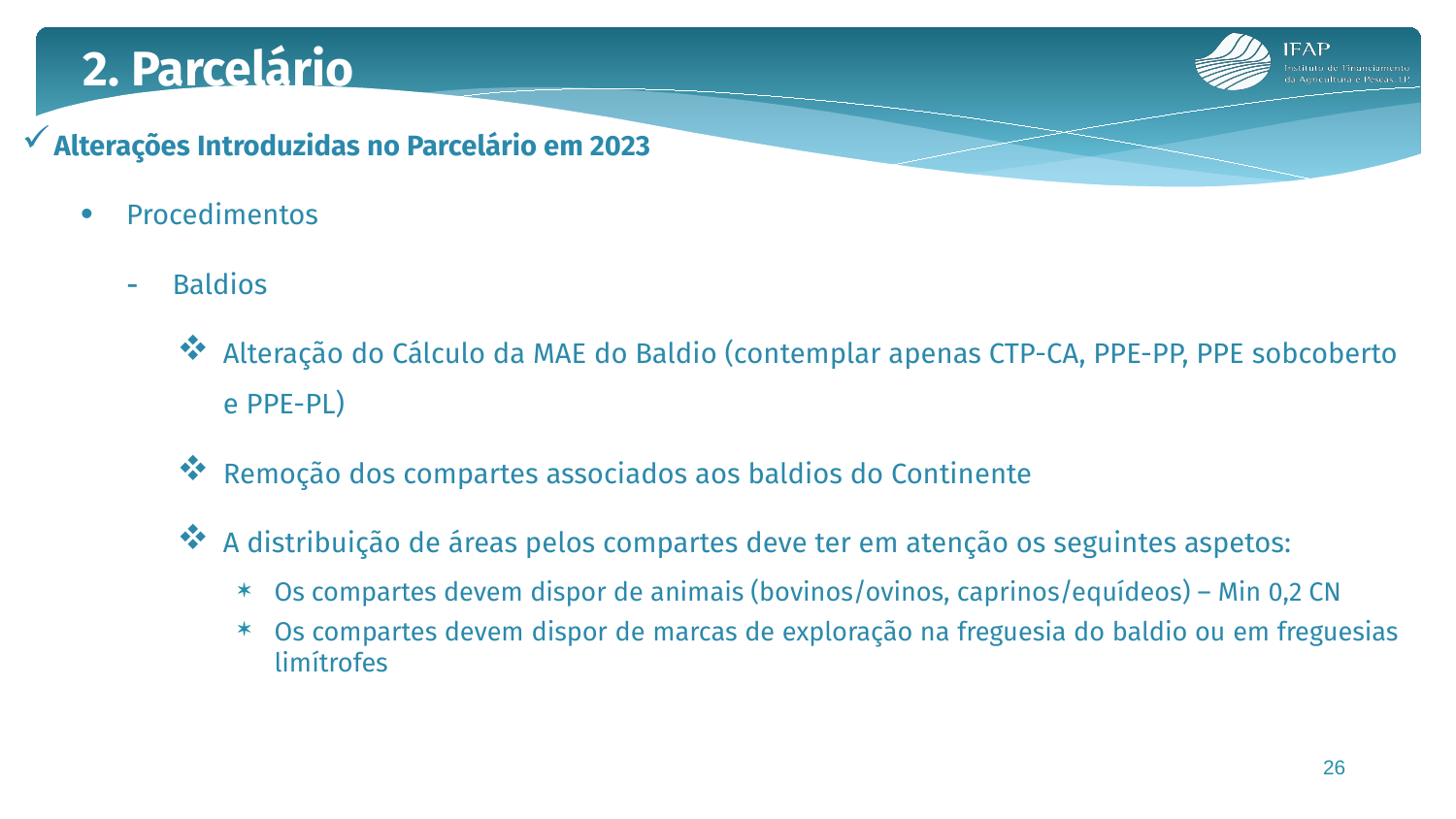

2. Parcelário
Alterações Introduzidas no Parcelário em 2023
Procedimentos
Baldios
Alteração do Cálculo da MAE do Baldio (contemplar apenas CTP-CA, PPE-PP, PPE sobcoberto e PPE-PL)
Remoção dos compartes associados aos baldios do Continente
A distribuição de áreas pelos compartes deve ter em atenção os seguintes aspetos:
Os compartes devem dispor de animais (bovinos/ovinos, caprinos/equídeos) – Min 0,2 CN
Os compartes devem dispor de marcas de exploração na freguesia do baldio ou em freguesias limítrofes

26